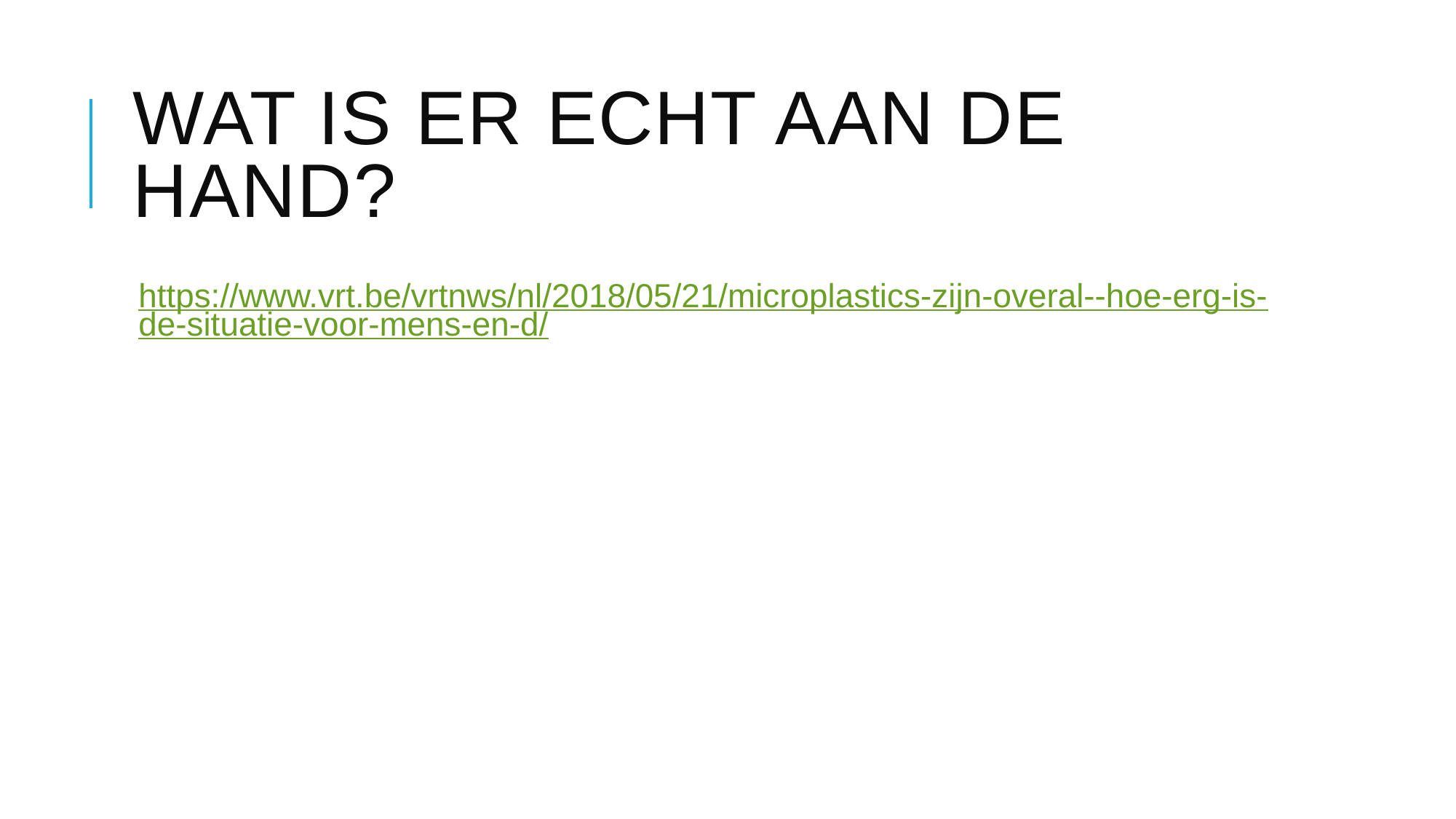

# Wat is er echt aan de hand?
https://www.vrt.be/vrtnws/nl/2018/05/21/microplastics-zijn-overal--hoe-erg-is-de-situatie-voor-mens-en-d/